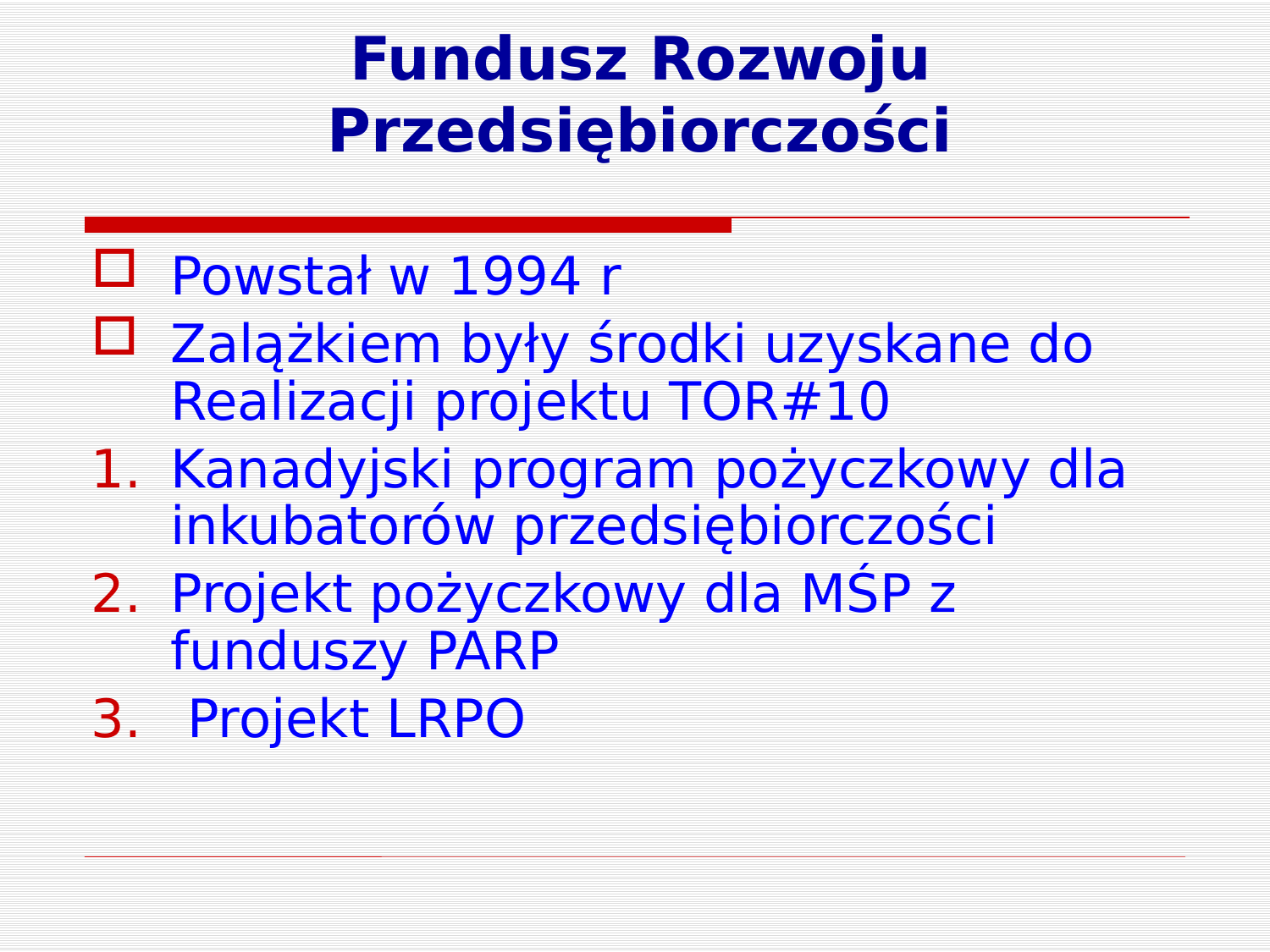

# Fundusz Rozwoju Przedsiębiorczości
Powstał w 1994 r
Zalążkiem były środki uzyskane do Realizacji projektu TOR#10
Kanadyjski program pożyczkowy dla inkubatorów przedsiębiorczości
Projekt pożyczkowy dla MŚP z funduszy PARP
 Projekt LRPO